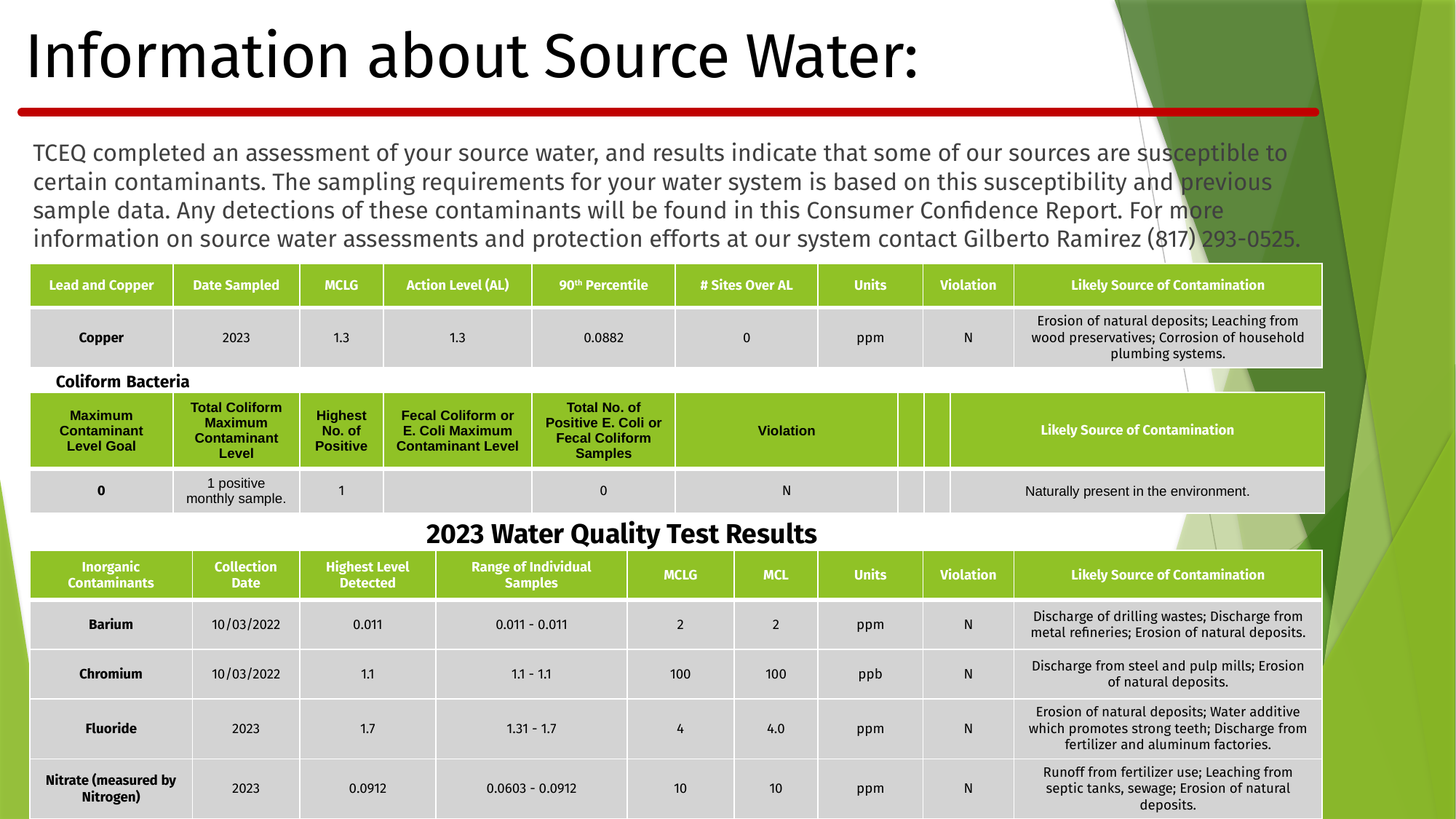

Information about Source Water:
TCEQ completed an assessment of your source water, and results indicate that some of our sources are susceptible to certain contaminants. The sampling requirements for your water system is based on this susceptibility and previous sample data. Any detections of these contaminants will be found in this Consumer Confidence Report. For more information on source water assessments and protection efforts at our system contact Gilberto Ramirez (817) 293-0525.
| Lead and Copper | Date Sampled | MCLG | Action Level (AL) | 90th Percentile | # Sites Over AL | Units | Violation | Likely Source of Contamination |
| --- | --- | --- | --- | --- | --- | --- | --- | --- |
| Copper | 2023 | 1.3 | 1.3 | 0.0882 | 0 | ppm | N | Erosion of natural deposits; Leaching from wood preservatives; Corrosion of household plumbing systems. |
Coliform Bacteria
| Maximum Contaminant Level Goal | Total Coliform Maximum Contaminant Level | Highest No. of Positive | Fecal Coliform or E. Coli Maximum Contaminant Level | Total No. of Positive E. Coli or Fecal Coliform Samples | Violation |  |  | Likely Source of Contamination |
| --- | --- | --- | --- | --- | --- | --- | --- | --- |
| 0 | 1 positive monthly sample. | 1 |  | 0 | N |  |  | Naturally present in the environment. |
2023 Water Quality Test Results
| Inorganic Contaminants | Collection Date | Highest Level Detected | Range of Individual Samples | MCLG | MCL | Units | Violation | Likely Source of Contamination |
| --- | --- | --- | --- | --- | --- | --- | --- | --- |
| Barium | 10/03/2022 | 0.011 | 0.011 - 0.011 | 2 | 2 | ppm | N | Discharge of drilling wastes; Discharge from metal refineries; Erosion of natural deposits. |
| Chromium | 10/03/2022 | 1.1 | 1.1 - 1.1 | 100 | 100 | ppb | N | Discharge from steel and pulp mills; Erosion of natural deposits. |
| Fluoride | 2023 | 1.7 | 1.31 - 1.7 | 4 | 4.0 | ppm | N | Erosion of natural deposits; Water additive which promotes strong teeth; Discharge from fertilizer and aluminum factories. |
| Nitrate (measured by Nitrogen) | 2023 | 0.0912 | 0.0603 - 0.0912 | 10 | 10 | ppm | N | Runoff from fertilizer use; Leaching from septic tanks, sewage; Erosion of natural deposits. |